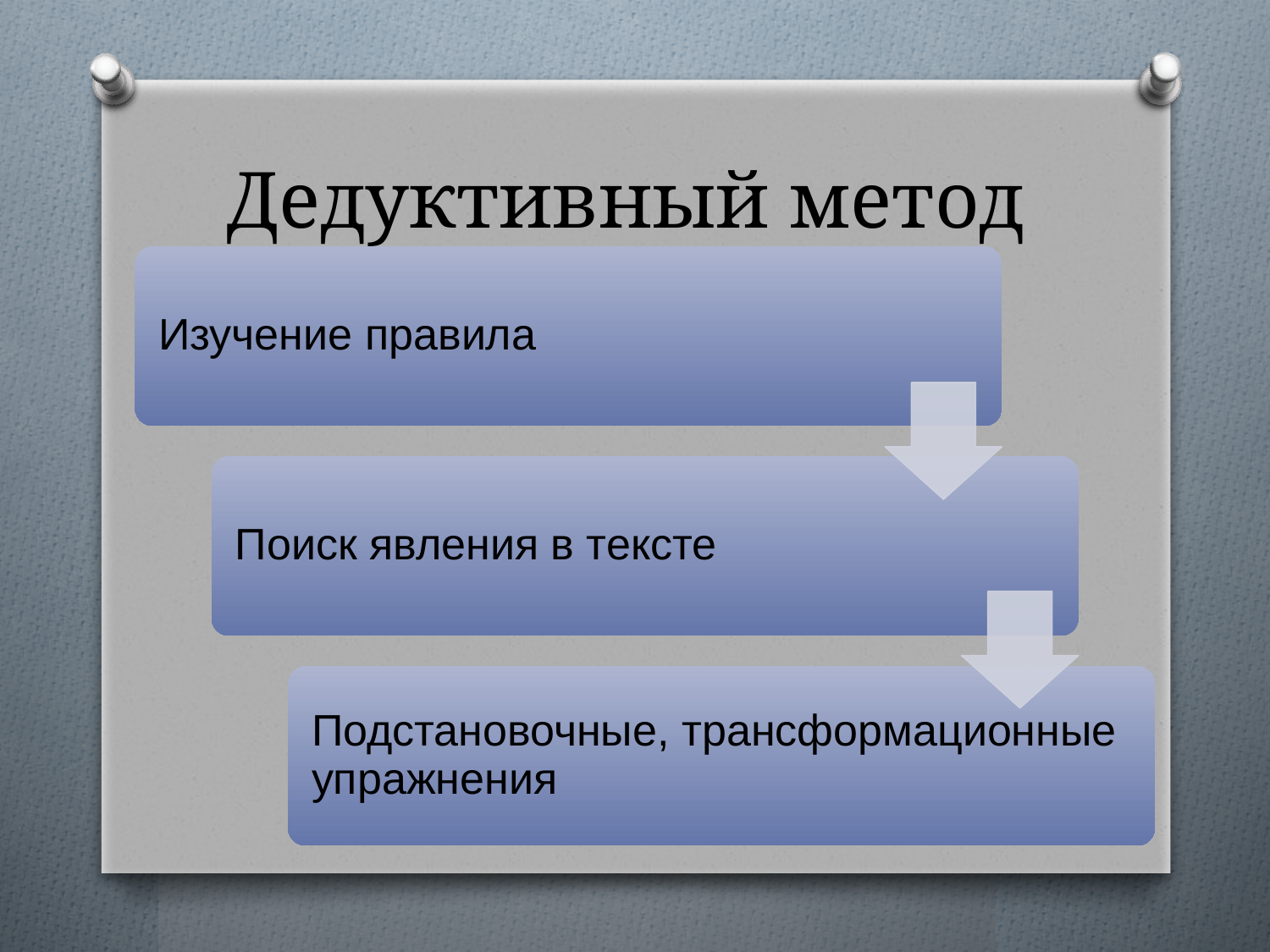

# Дедуктивный метод
Изучение правила
Поиск явления в тексте
Подстановочные, трансформационные упражнения